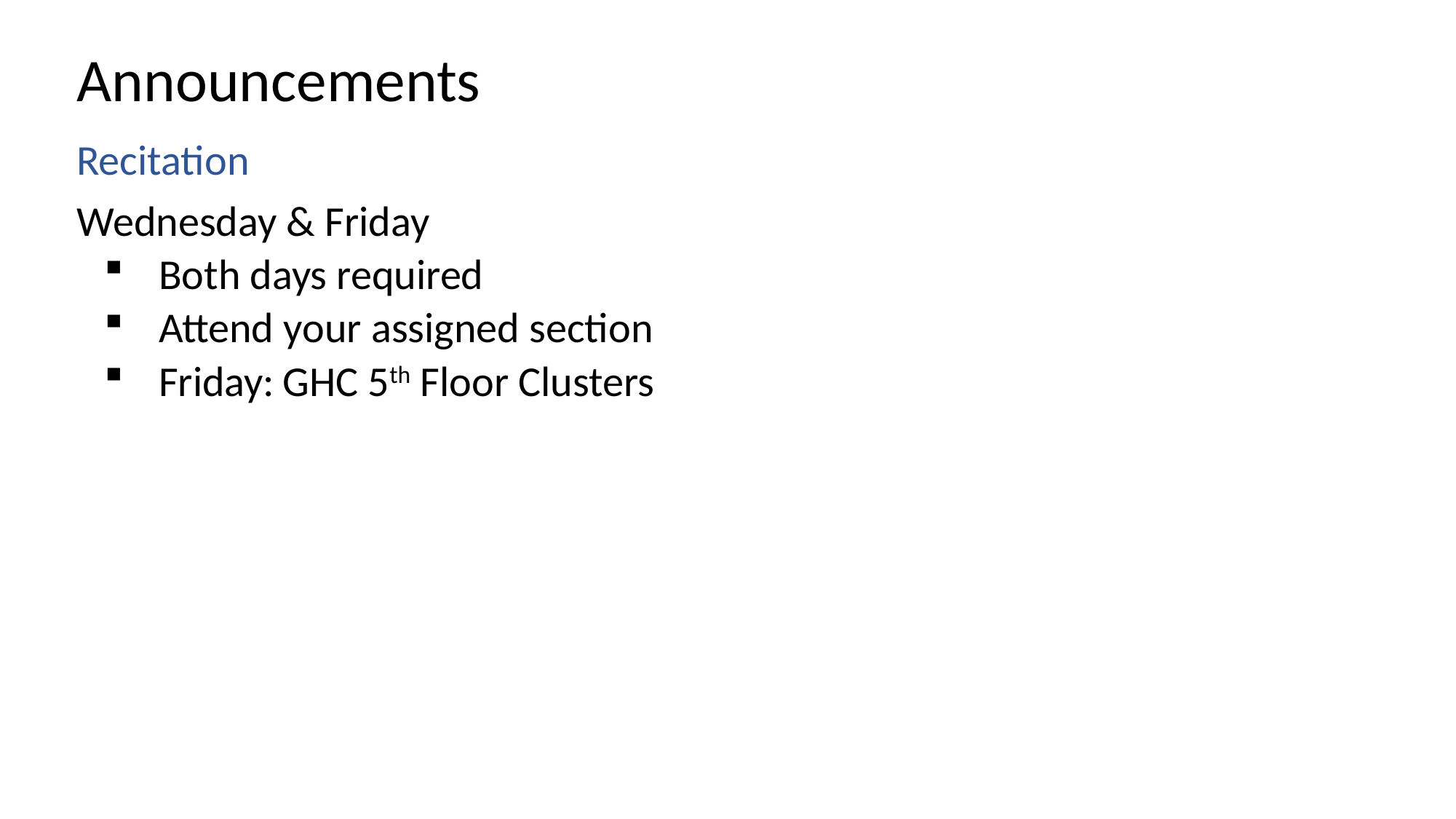

# Announcements
Recitation
Wednesday & Friday
Both days required
Attend your assigned section
Friday: GHC 5th Floor Clusters